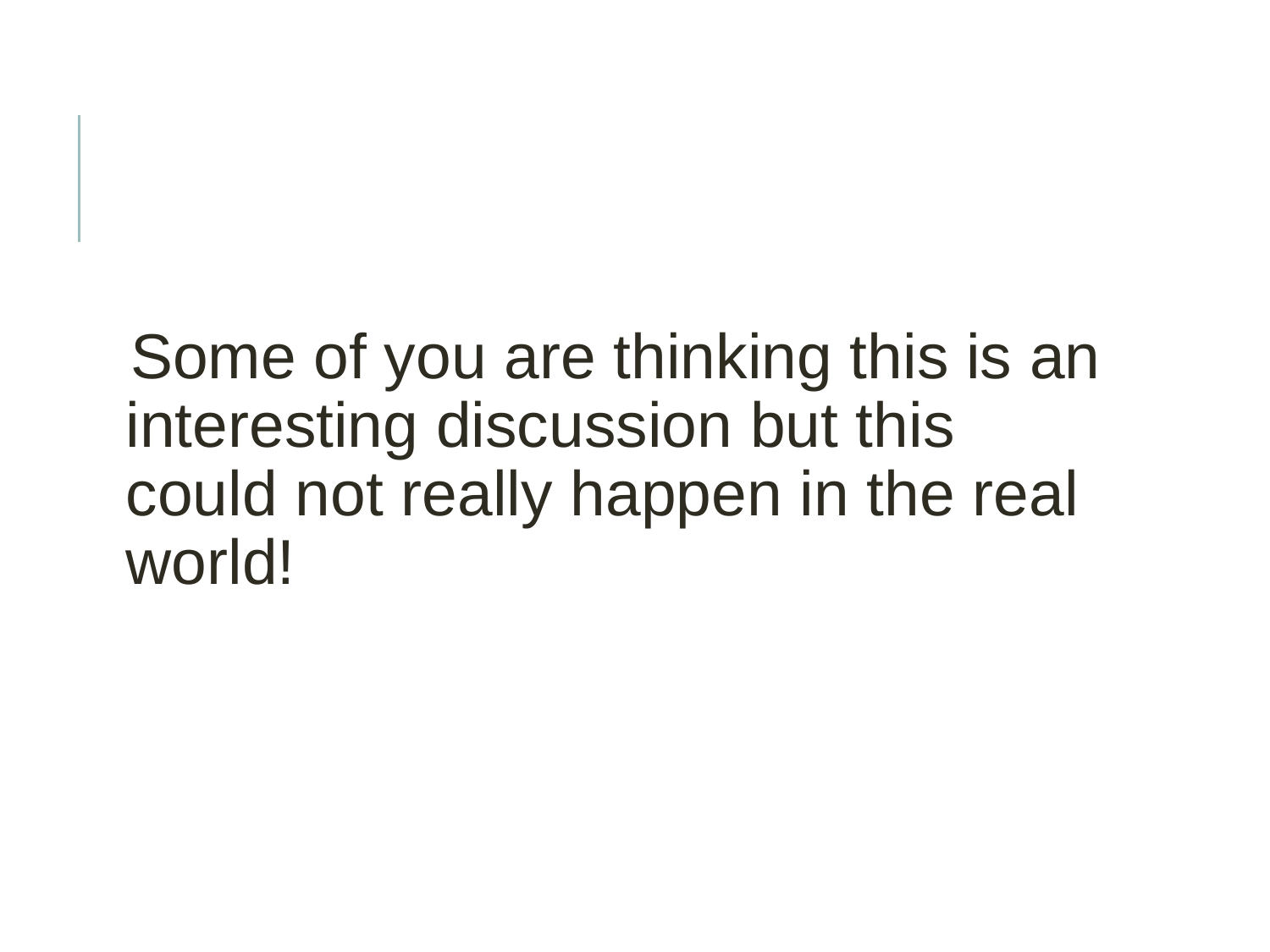

#
Some of you are thinking this is an interesting discussion but this could not really happen in the real world!